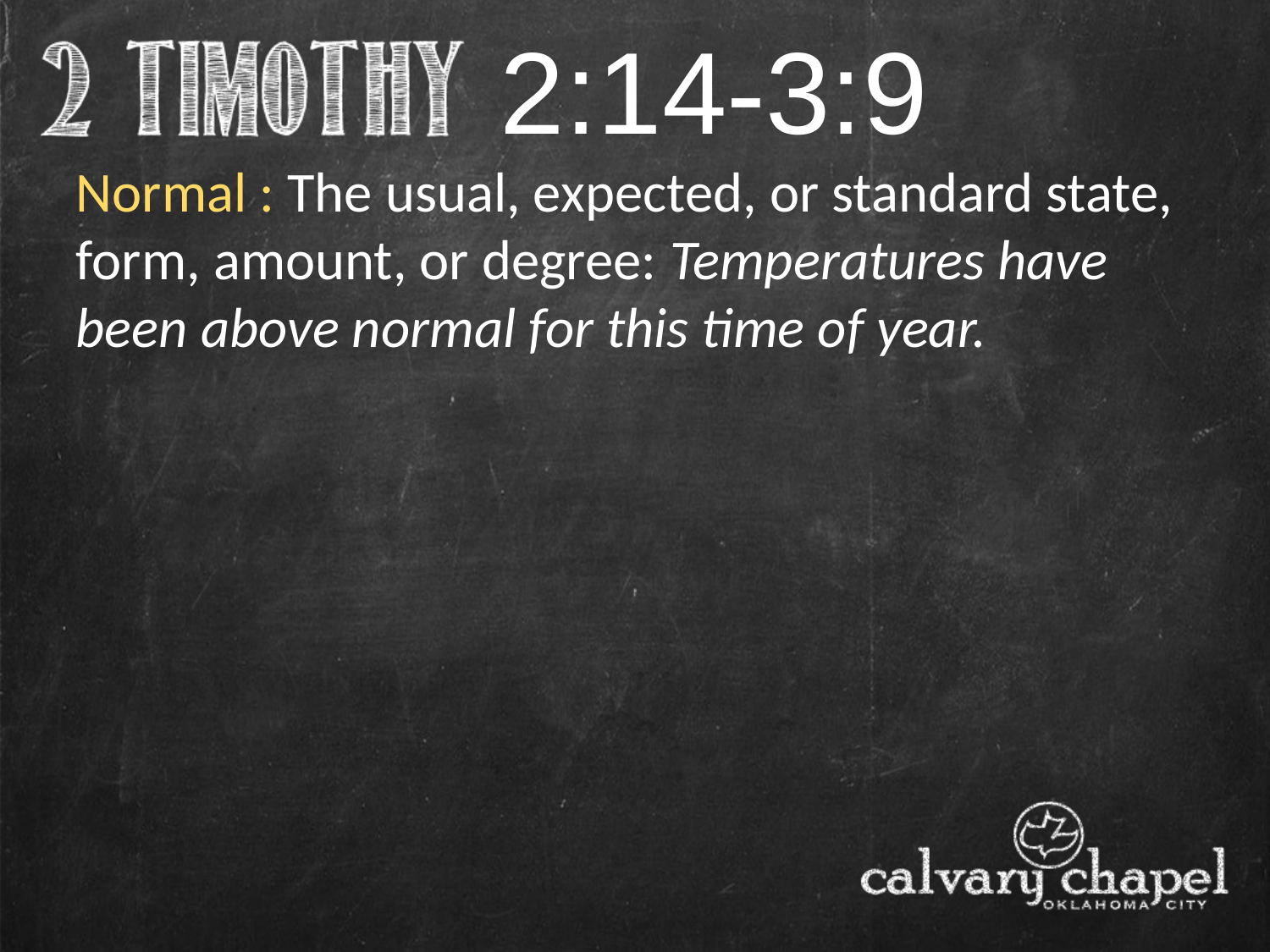

2:14-3:9
Normal : The usual, expected, or standard state, form, amount, or degree: Temperatures have been above normal for this time of year.